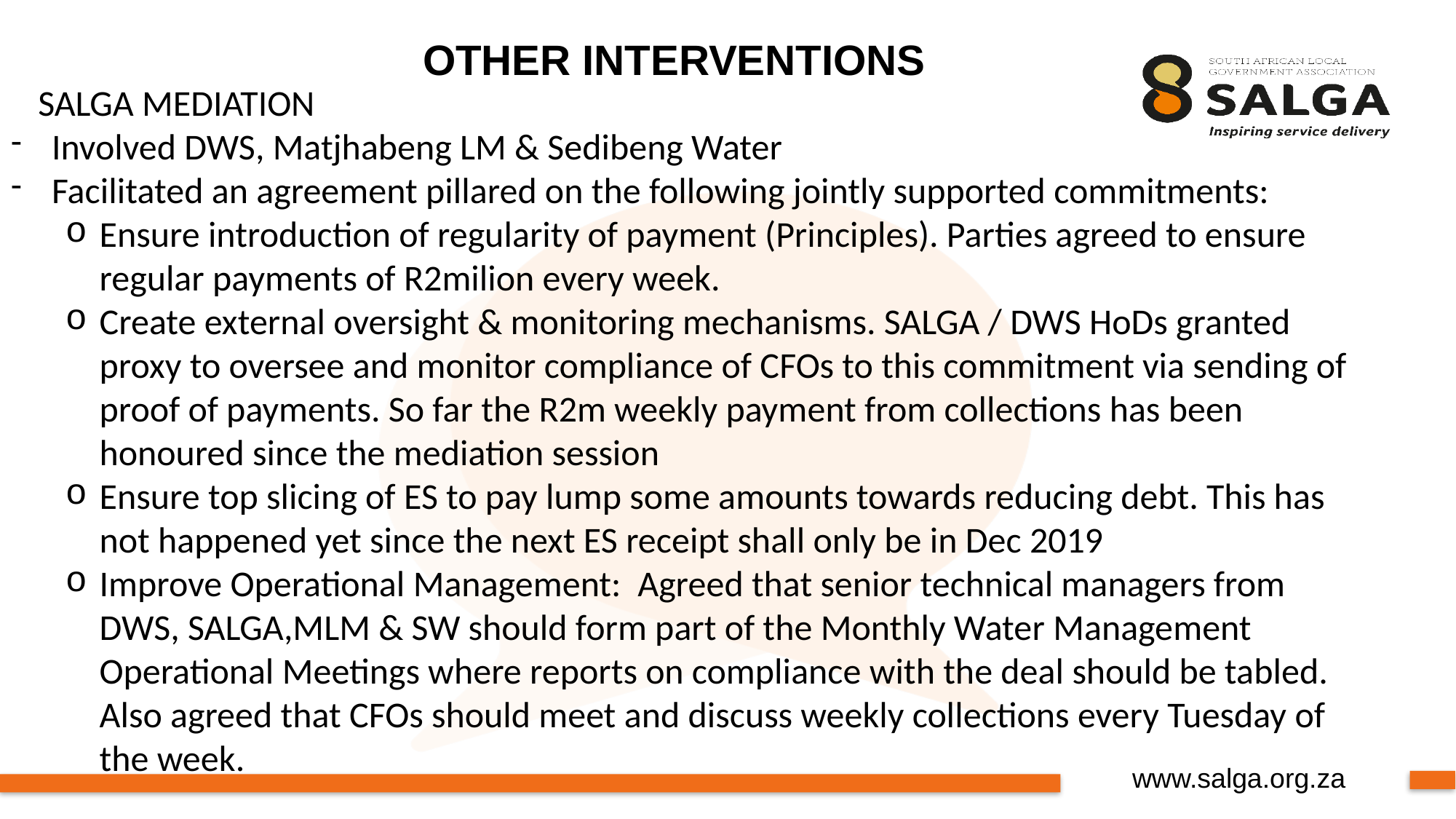

OTHER INTERVENTIONS
SALGA MEDIATION
Involved DWS, Matjhabeng LM & Sedibeng Water
Facilitated an agreement pillared on the following jointly supported commitments:
Ensure introduction of regularity of payment (Principles). Parties agreed to ensure regular payments of R2milion every week.
Create external oversight & monitoring mechanisms. SALGA / DWS HoDs granted proxy to oversee and monitor compliance of CFOs to this commitment via sending of proof of payments. So far the R2m weekly payment from collections has been honoured since the mediation session
Ensure top slicing of ES to pay lump some amounts towards reducing debt. This has not happened yet since the next ES receipt shall only be in Dec 2019
Improve Operational Management:  Agreed that senior technical managers from DWS, SALGA,MLM & SW should form part of the Monthly Water Management Operational Meetings where reports on compliance with the deal should be tabled. Also agreed that CFOs should meet and discuss weekly collections every Tuesday of the week.